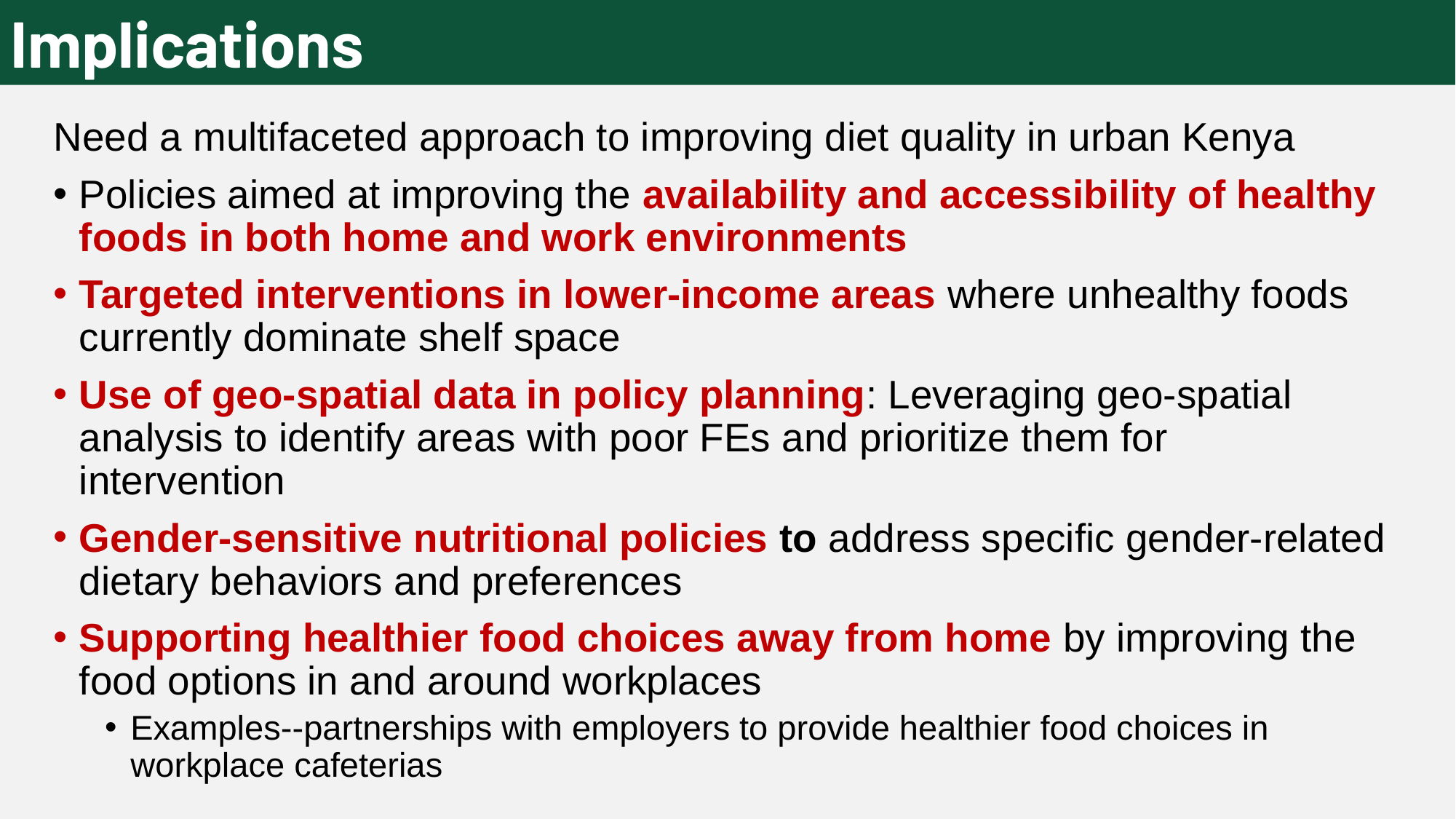

Implications
Need a multifaceted approach to improving diet quality in urban Kenya
Policies aimed at improving the availability and accessibility of healthy foods in both home and work environments
Targeted interventions in lower-income areas where unhealthy foods currently dominate shelf space
Use of geo-spatial data in policy planning: Leveraging geo-spatial analysis to identify areas with poor FEs and prioritize them for intervention
Gender-sensitive nutritional policies to address specific gender-related dietary behaviors and preferences
Supporting healthier food choices away from home by improving the food options in and around workplaces
Examples--partnerships with employers to provide healthier food choices in workplace cafeterias